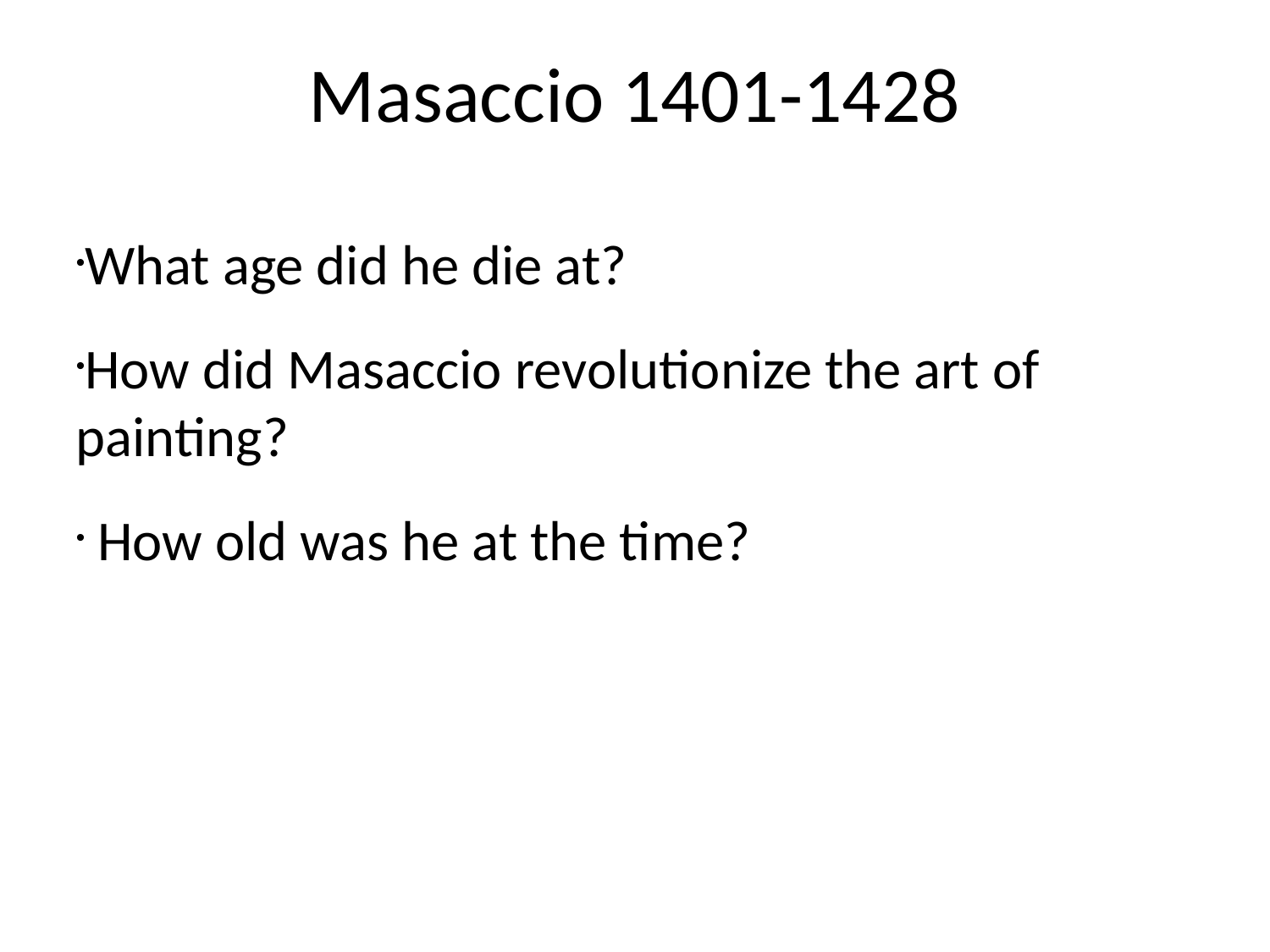

Masaccio 1401-1428
What age did he die at?
How did Masaccio revolutionize the art of painting?
 How old was he at the time?